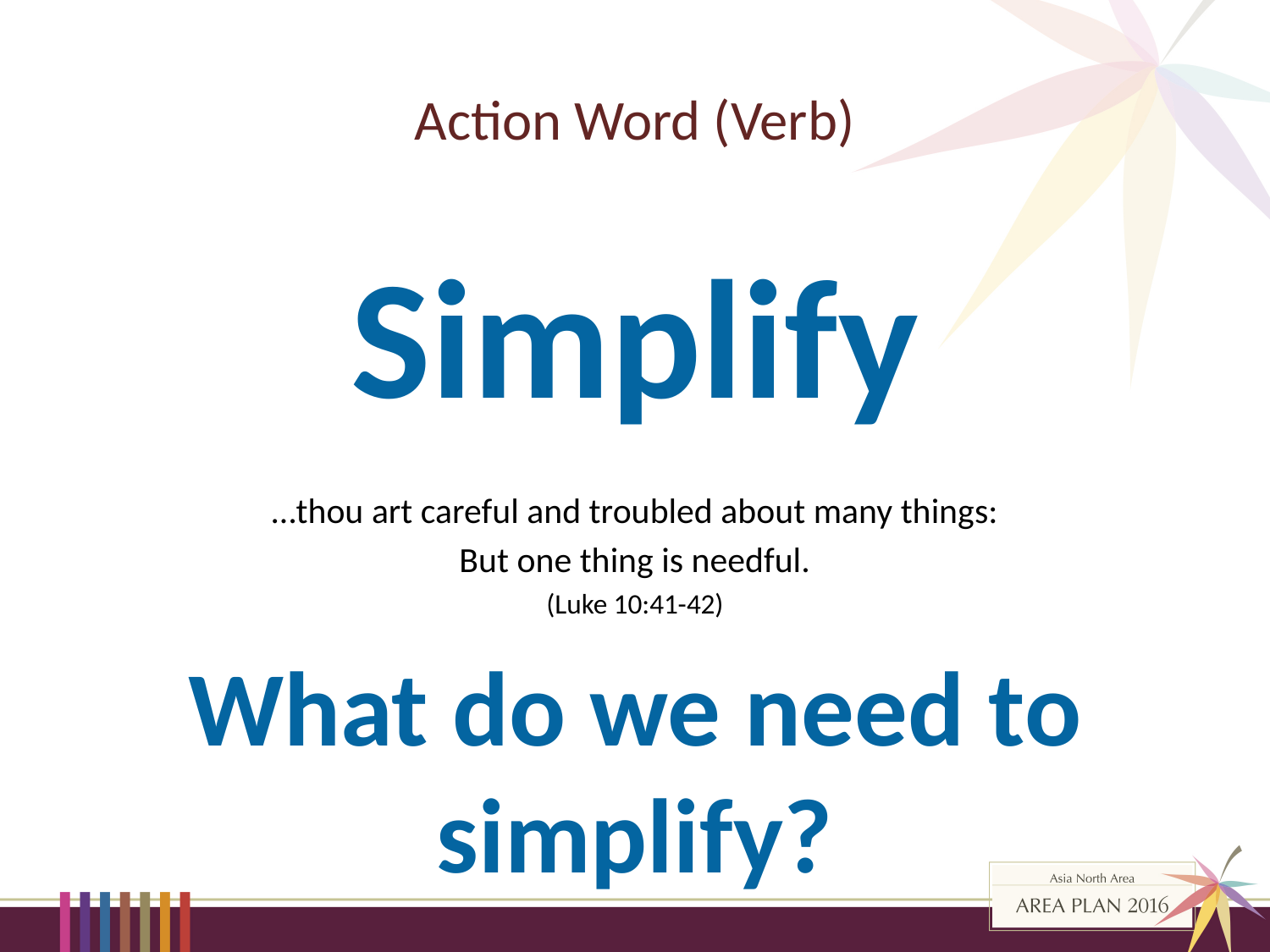

# Action Word (Verb)
Simplify

…thou art careful and troubled about many things:
But one thing is needful.
(Luke 10:41-42)
What do we need to simplify?